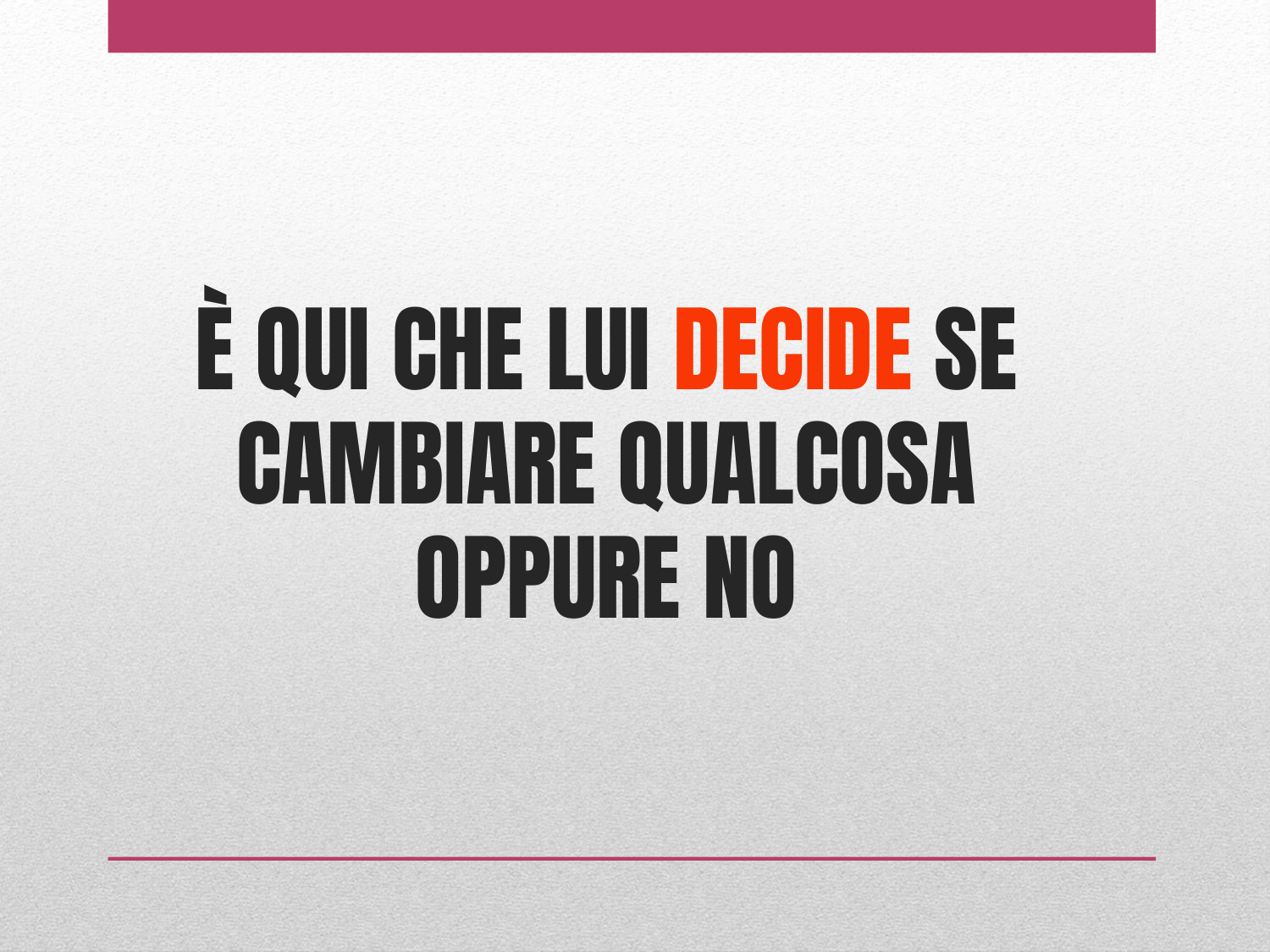

# È QUI CHE LUI DECIDE SE CAMBIARE QUALCOSA OPPURE NO